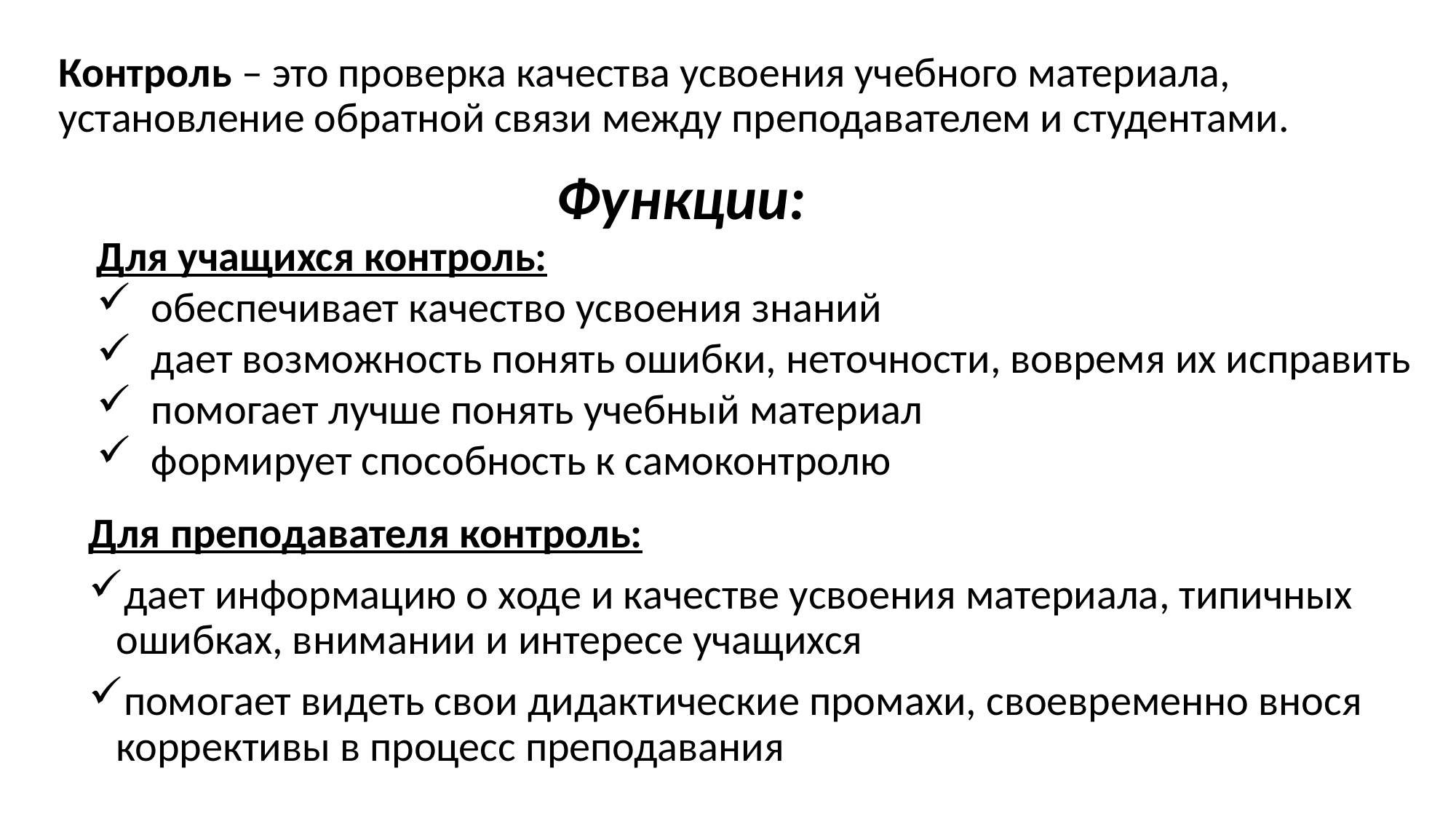

Контроль – это проверка качества усвоения учебного материала, установление обратной связи между преподавателем и студентами.

Функции:
Для учащихся контроль:
обеспечивает качество усвоения знаний
дает возможность понять ошибки, неточности, вовремя их исправить
помогает лучше понять учебный материал
формирует способность к самоконтролю
Для преподавателя контроль:
дает информацию о ходе и качестве усвоения материала, типичных ошибках, внимании и интересе учащихся
помогает видеть свои дидактические промахи, своевременно внося коррективы в процесс преподавания